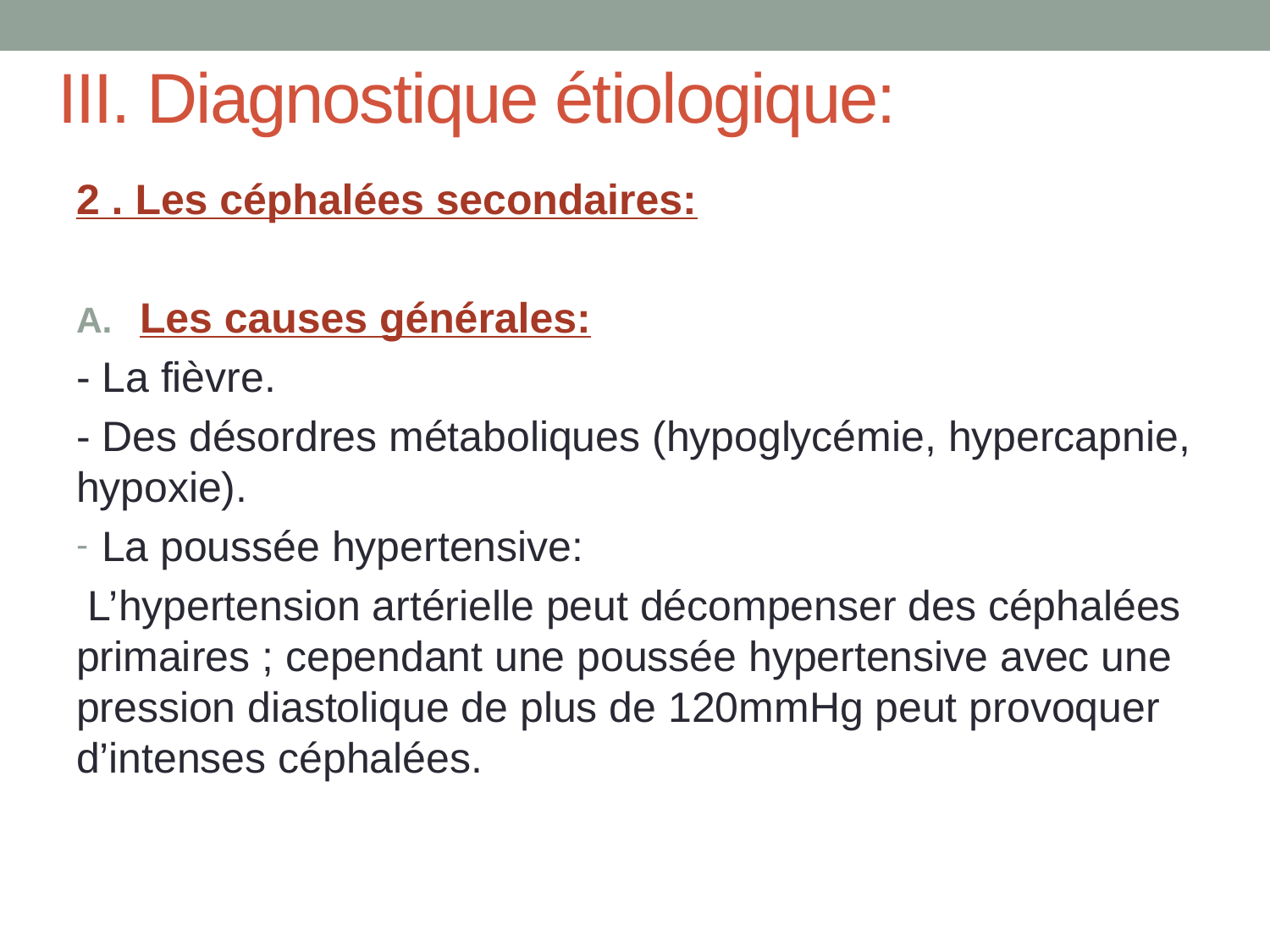

# III. Diagnostique étiologique:
2 . Les céphalées secondaires:

Les causes générales:
- La fièvre.
- Des désordres métaboliques (hypoglycémie, hypercapnie, hypoxie).
La poussée hypertensive:
 L’hypertension artérielle peut décompenser des céphalées primaires ; cependant une poussée hypertensive avec une pression diastolique de plus de 120mmHg peut provoquer d’intenses céphalées.